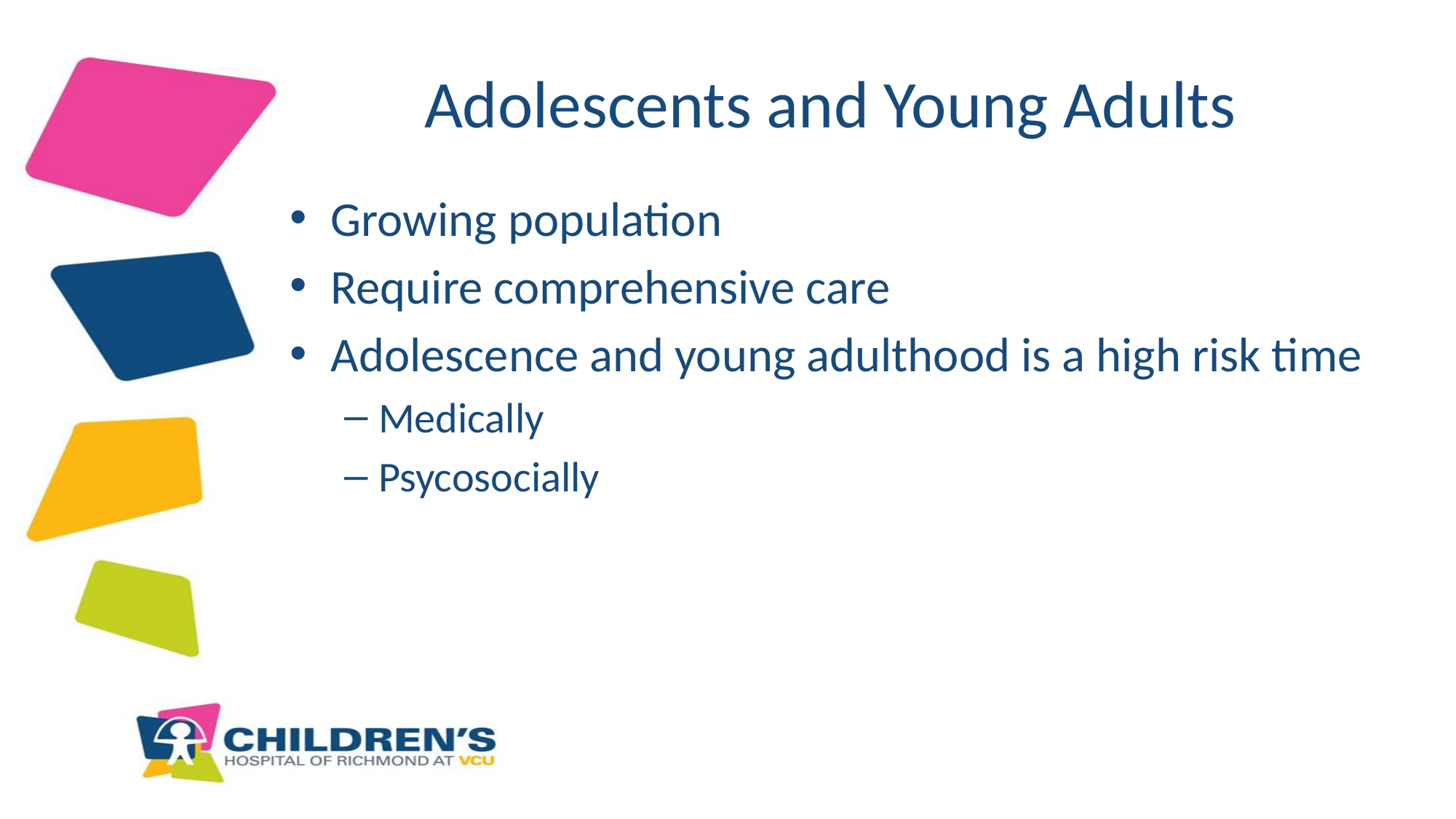

# Adolescents and Young Adults
Growing population
Require comprehensive care
Adolescence and young adulthood is a high risk time
Medically
Psycosocially